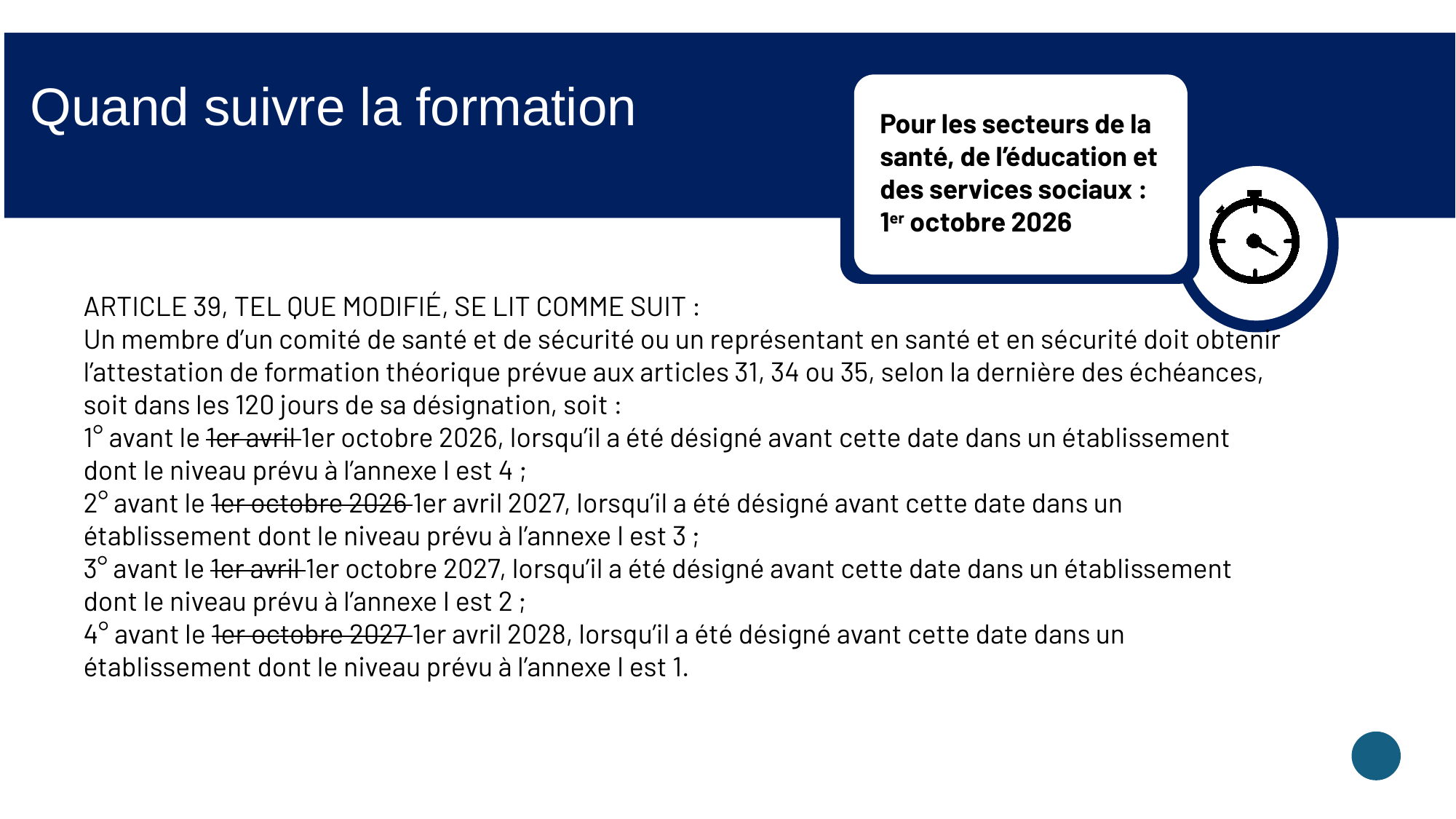

# Quand suivre la formation
Pour les secteurs de la santé, de l’éducation et des services sociaux :
1er octobre 2026

ARTICLE 39, TEL QUE MODIFIÉ, SE LIT COMME SUIT :
Un membre d’un comité de santé et de sécurité ou un représentant en santé et en sécurité doit obtenir l’attestation de formation théorique prévue aux articles 31, 34 ou 35, selon la dernière des échéances, soit dans les 120 jours de sa désignation, soit :
1° avant le 1er avril 1er octobre 2026, lorsqu’il a été désigné avant cette date dans un établissement dont le niveau prévu à l’annexe I est 4 ;
2° avant le 1er octobre 2026 1er avril 2027, lorsqu’il a été désigné avant cette date dans un établissement dont le niveau prévu à l’annexe I est 3 ;
3° avant le 1er avril 1er octobre 2027, lorsqu’il a été désigné avant cette date dans un établissement dont le niveau prévu à l’annexe I est 2 ;
4° avant le 1er octobre 2027 1er avril 2028, lorsqu’il a été désigné avant cette date dans un établissement dont le niveau prévu à l’annexe I est 1.

26